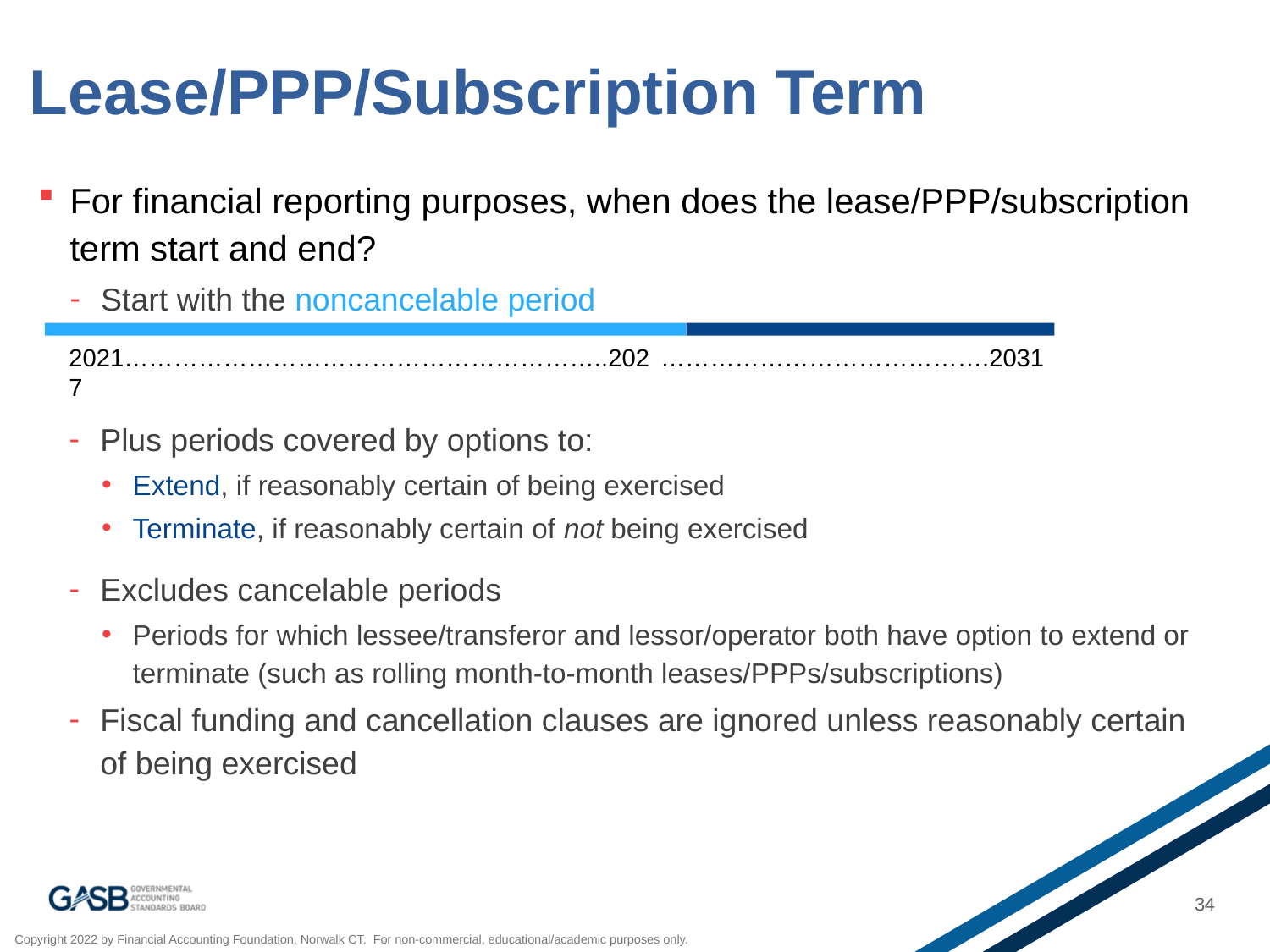

# Lease/PPP/Subscription Term
For financial reporting purposes, when does the lease/PPP/subscription term start and end?
Start with the noncancelable period

………………………………….2031
2021…………………………………………………..2027
Plus periods covered by options to:
Extend, if reasonably certain of being exercised
Terminate, if reasonably certain of not being exercised
Excludes cancelable periods
Periods for which lessee/transferor and lessor/operator both have option to extend or terminate (such as rolling month-to-month leases/PPPs/subscriptions)
Fiscal funding and cancellation clauses are ignored unless reasonably certain of being exercised
34